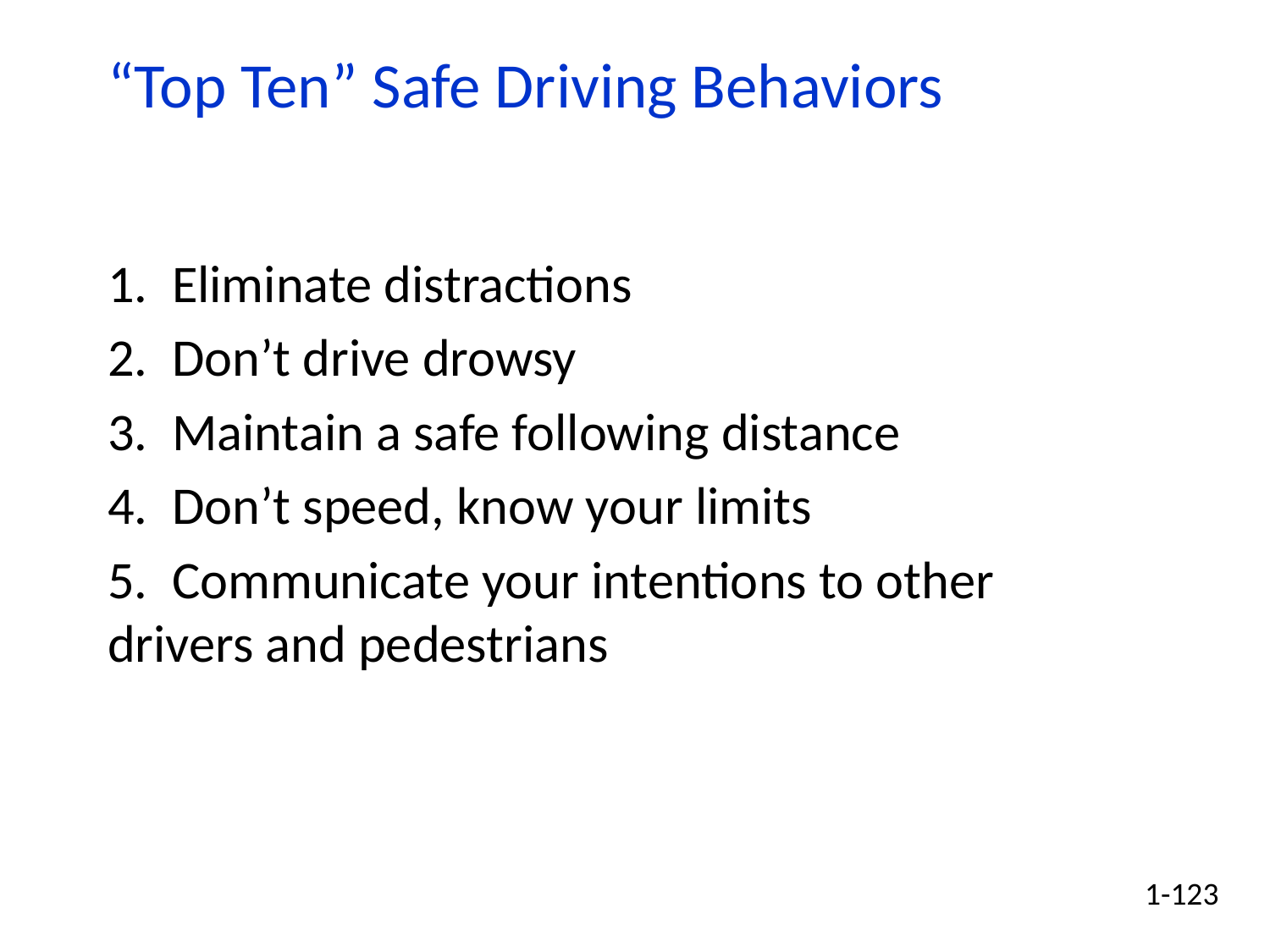

“Top Ten” Safe Driving Behaviors
1.  Eliminate distractions
2.  Don’t drive drowsy
3.  Maintain a safe following distance
4.  Don’t speed, know your limits
5.  Communicate your intentions to other 	drivers and pedestrians
1-123